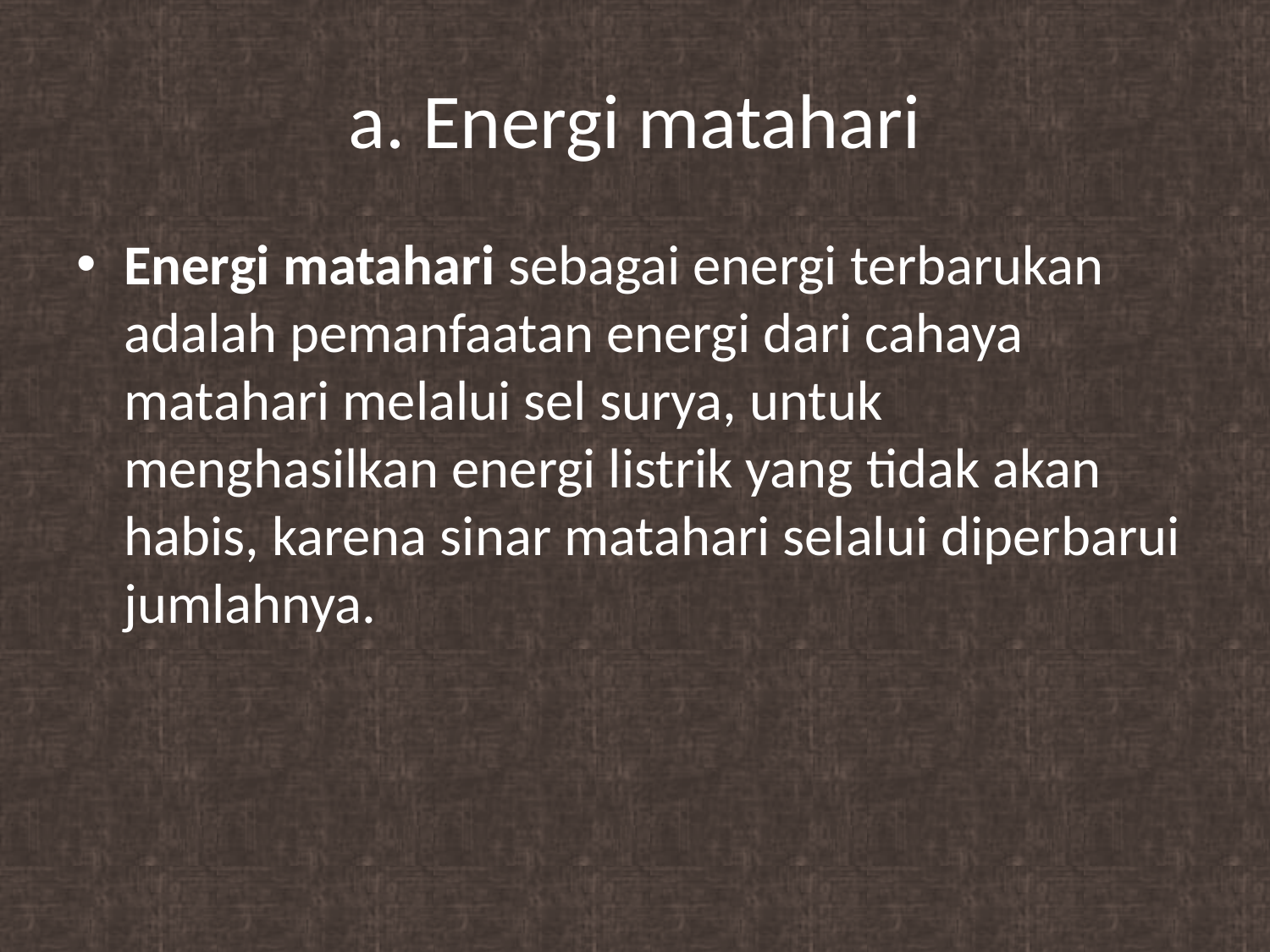

# a. Energi matahari
Energi matahari sebagai energi terbarukan adalah pemanfaatan energi dari cahaya matahari melalui sel surya, untuk menghasilkan energi listrik yang tidak akan habis, karena sinar matahari selalui diperbarui jumlahnya.